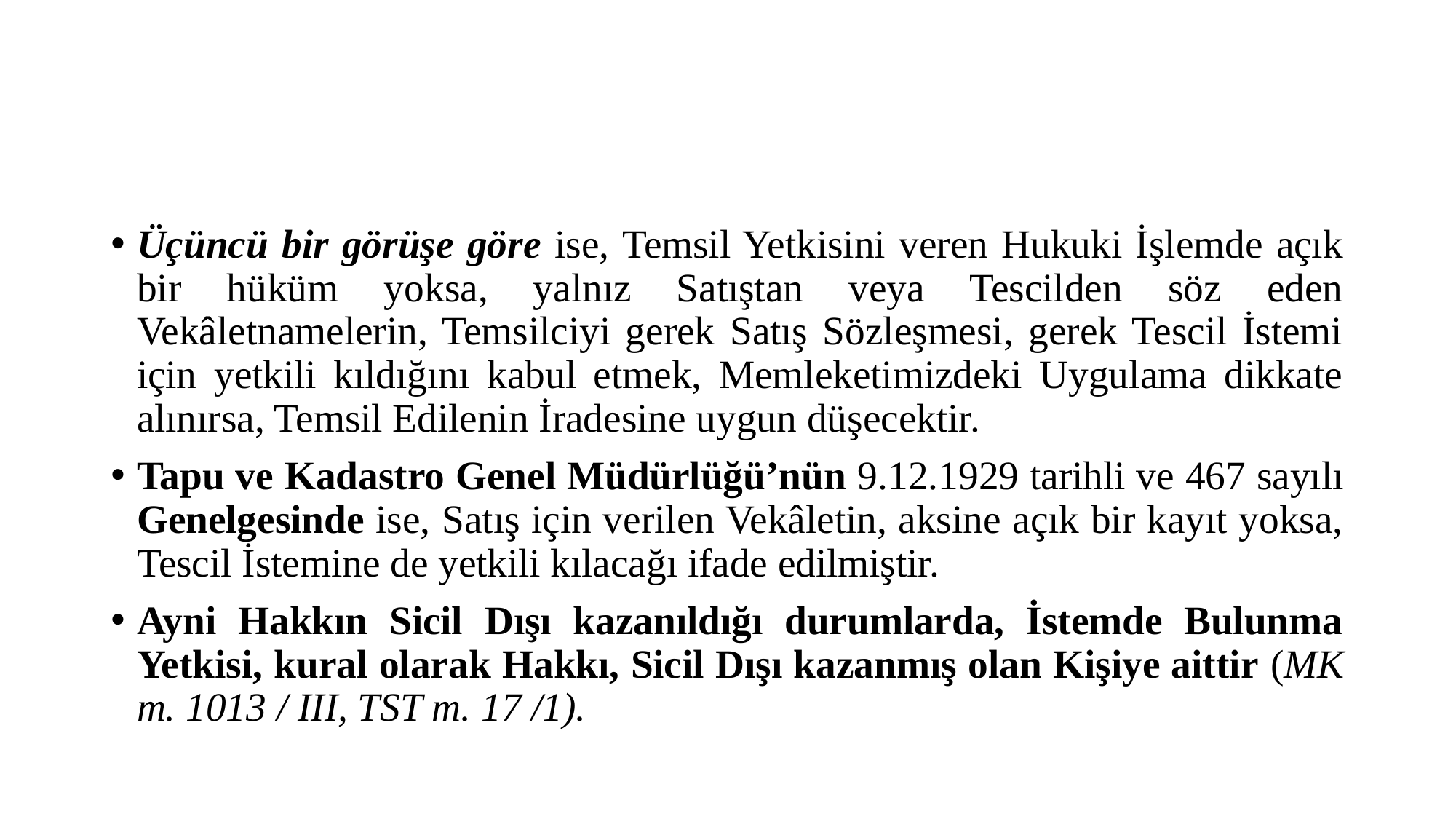

#
Üçüncü bir görüşe göre ise, Temsil Yetkisini veren Hukuki İşlemde açık bir hüküm yoksa, yalnız Satıştan veya Tescilden söz eden Vekâletnamelerin, Temsilciyi gerek Satış Sözleşmesi, gerek Tescil İstemi için yetkili kıldığını kabul etmek, Memleketimizdeki Uygulama dikkate alınırsa, Temsil Edilenin İradesine uygun düşecektir.
Tapu ve Kadastro Genel Müdürlüğü’nün 9.12.1929 tarihli ve 467 sayılı Genelgesinde ise, Satış için verilen Vekâletin, aksine açık bir kayıt yoksa, Tescil İstemine de yetkili kılacağı ifade edilmiştir.
Ayni Hakkın Sicil Dışı kazanıldığı durumlarda, İstemde Bulunma Yetkisi, kural olarak Hakkı, Sicil Dışı kazanmış olan Kişiye aittir (MK m. 1013 / III, TST m. 17 /1).